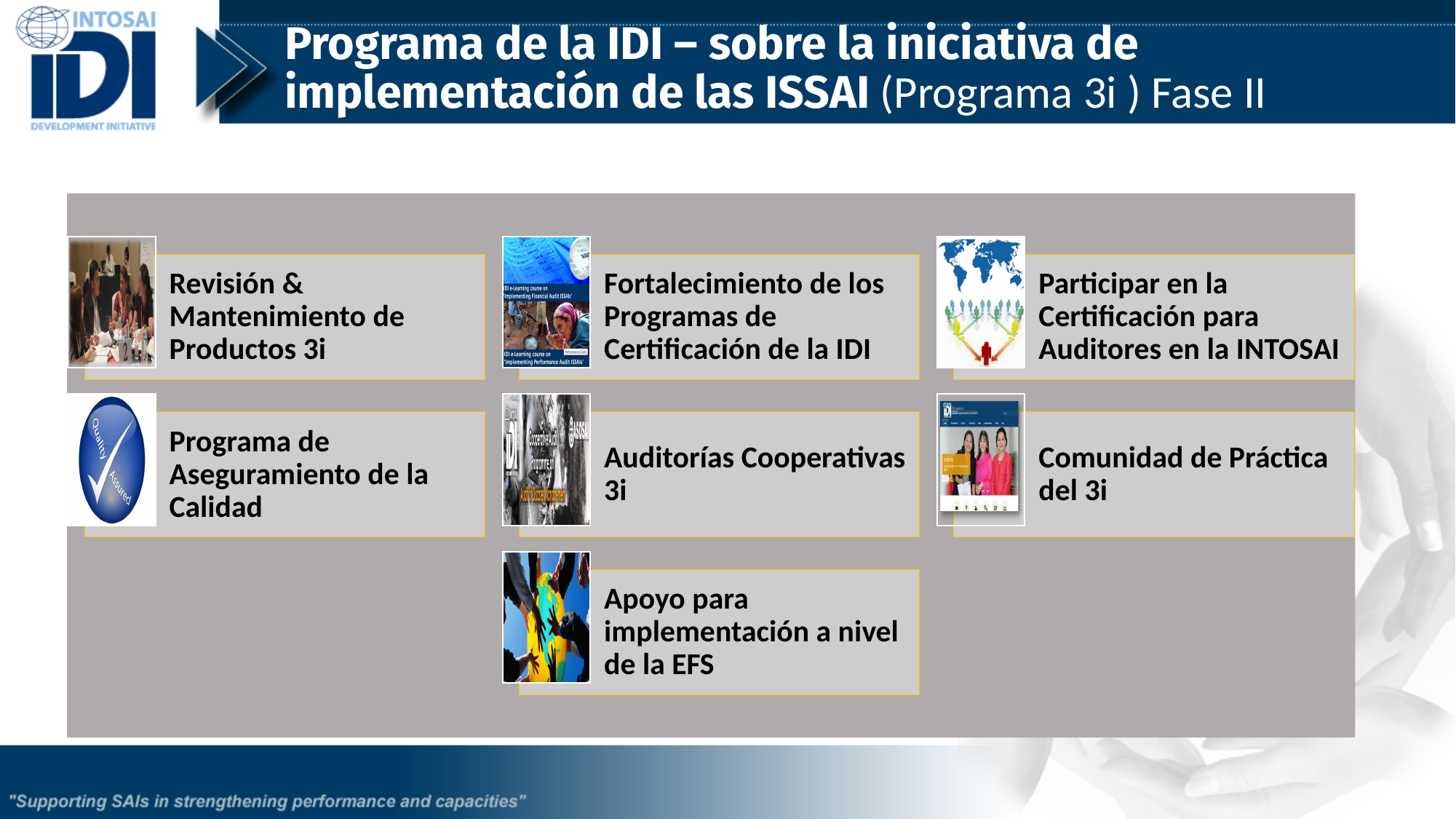

# Programa de la IDI – sobre la iniciativa de implementación de las ISSAI (Programa 3i ) Fase II
Revisión & Mantenimiento de Productos 3i
Fortalecimiento de los Programas de Certificación de la IDI
Participar en la Certificación para Auditores en la INTOSAI
Programa de Aseguramiento de la Calidad
Auditorías Cooperativas 3i
Comunidad de Práctica del 3i
Apoyo para implementación a nivel de la EFS